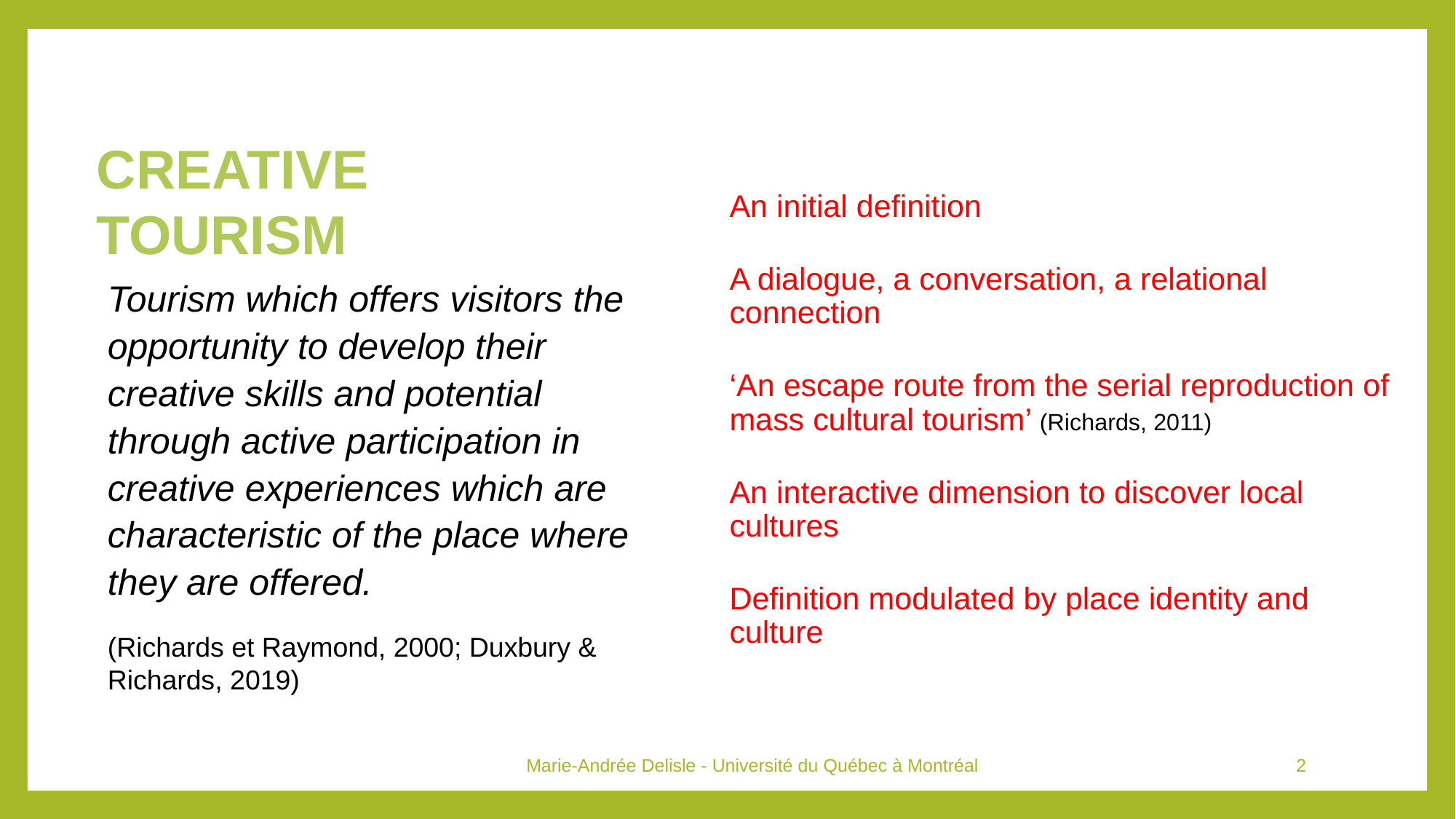

CREATIVE TOURISM

An initial definition
A dialogue, a conversation, a relational connection
‘An escape route from the serial reproduction of mass cultural tourism’ (Richards, 2011)
An interactive dimension to discover local cultures
Definition modulated by place identity and culture
Tourism which offers visitors the opportunity to develop their creative skills and potential through active participation in creative experiences which are characteristic of the place where  they are offered.
(Richards et Raymond, 2000; Duxbury & Richards, 2019)
Marie-Andrée Delisle - Université du Québec à Montréal
2